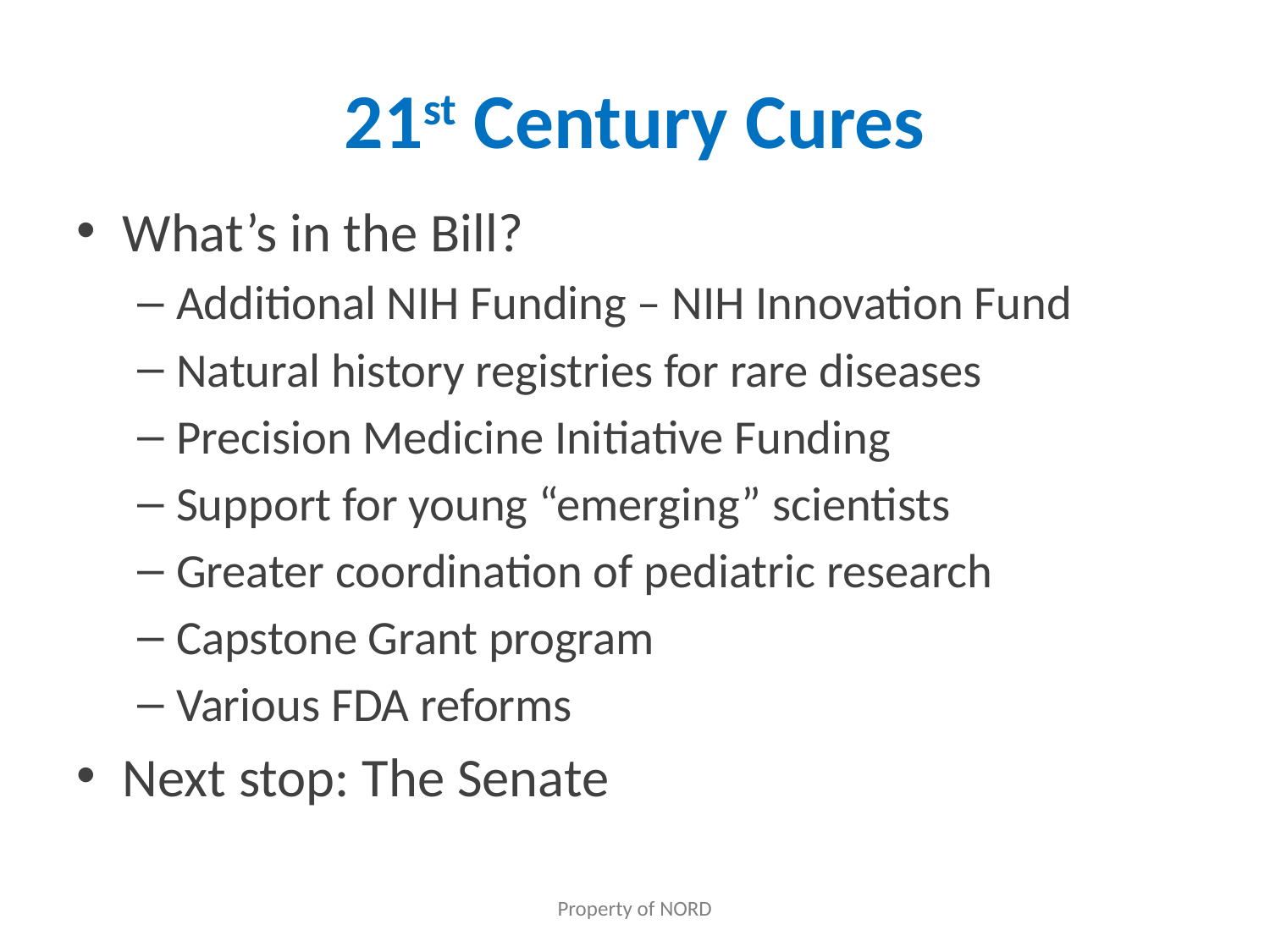

# 21st Century Cures
What’s in the Bill?
Additional NIH Funding – NIH Innovation Fund
Natural history registries for rare diseases
Precision Medicine Initiative Funding
Support for young “emerging” scientists
Greater coordination of pediatric research
Capstone Grant program
Various FDA reforms
Next stop: The Senate

Property of NORD